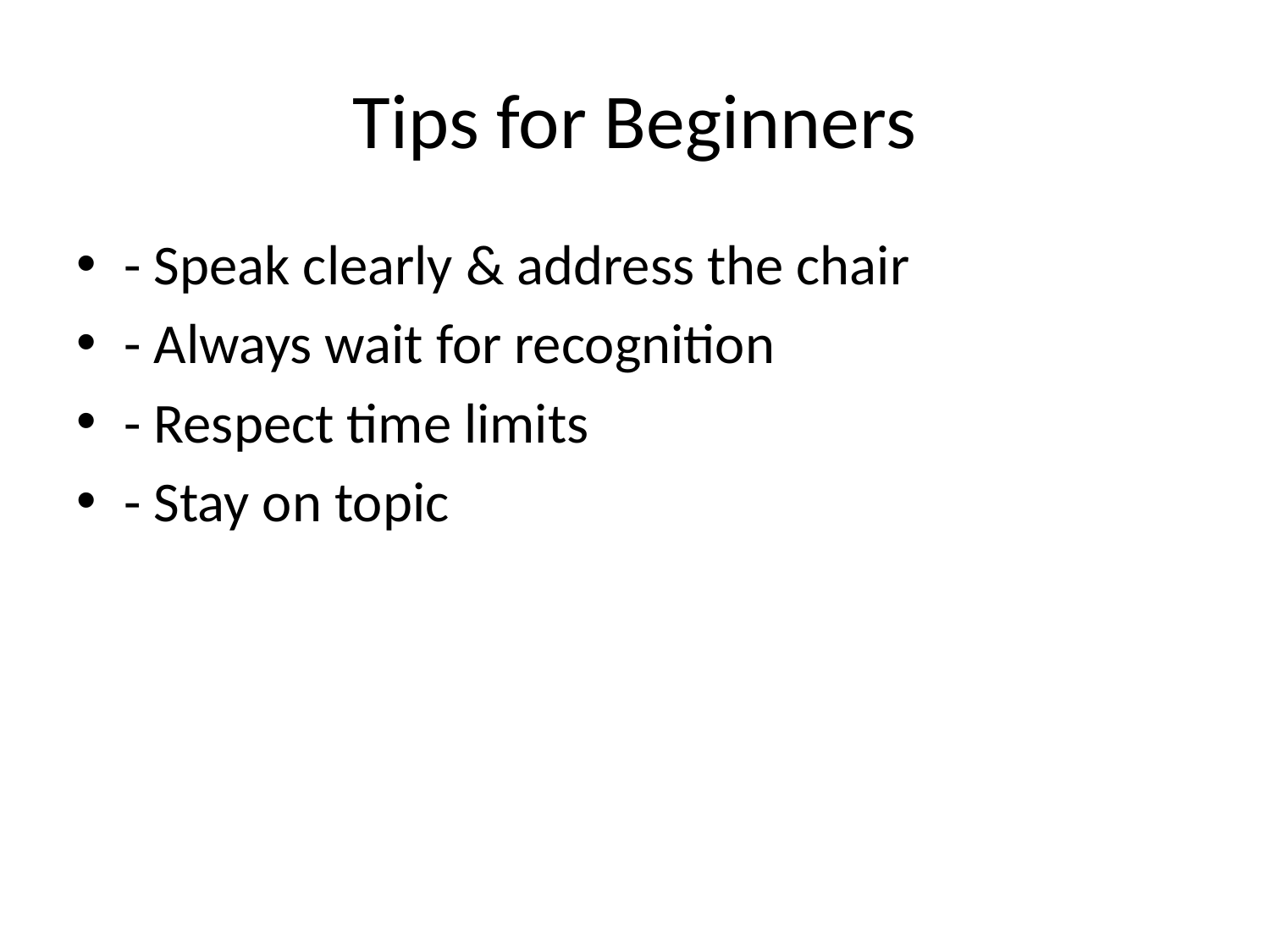

# Tips for Beginners
- Speak clearly & address the chair
- Always wait for recognition
- Respect time limits
- Stay on topic